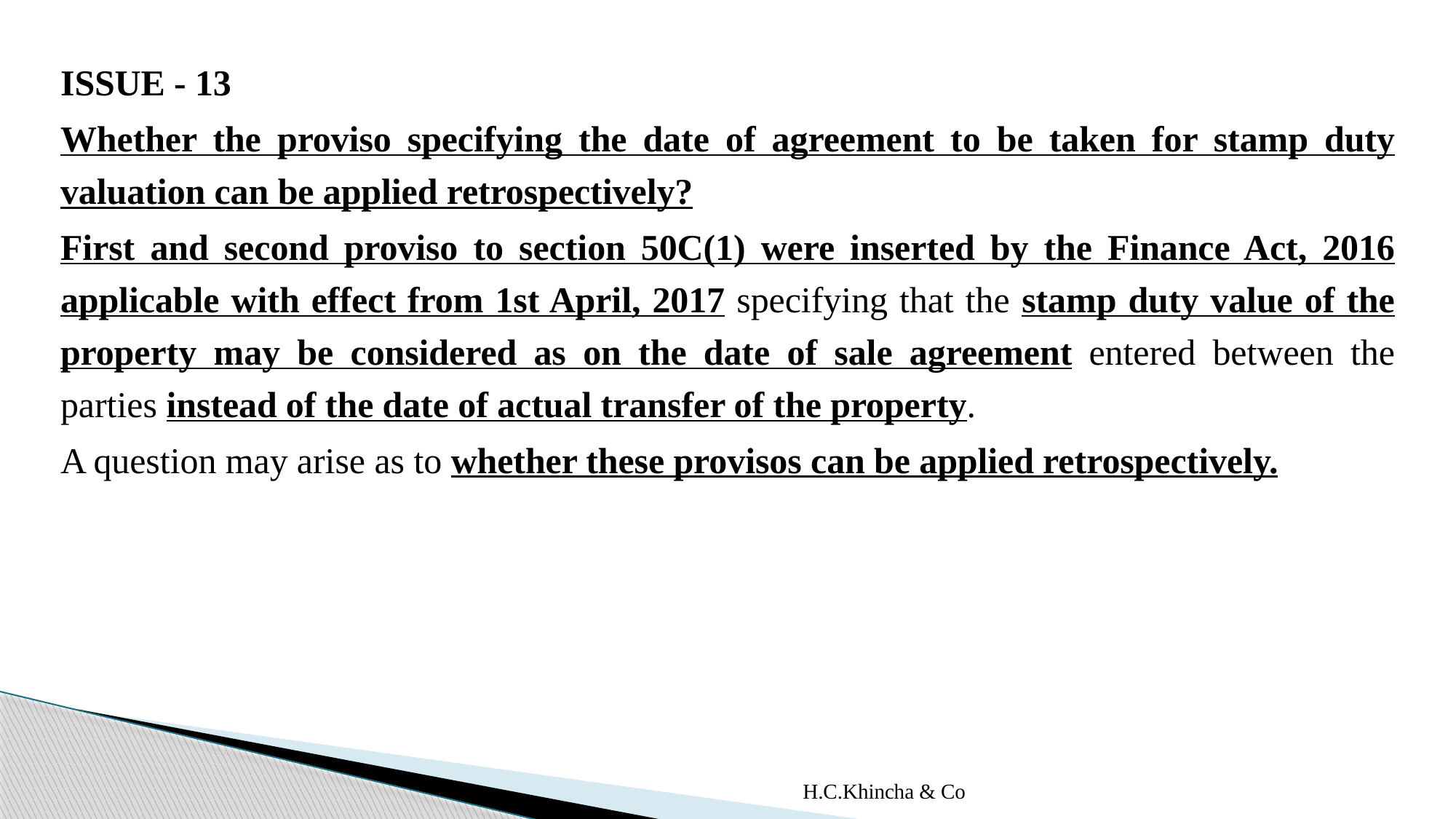

ISSUE - 13
Whether the proviso specifying the date of agreement to be taken for stamp duty valuation can be applied retrospectively?
First and second proviso to section 50C(1) were inserted by the Finance Act, 2016 applicable with effect from 1st April, 2017 specifying that the stamp duty value of the property may be considered as on the date of sale agreement entered between the parties instead of the date of actual transfer of the property.
A question may arise as to whether these provisos can be applied retrospectively.
H.C.Khincha & Co